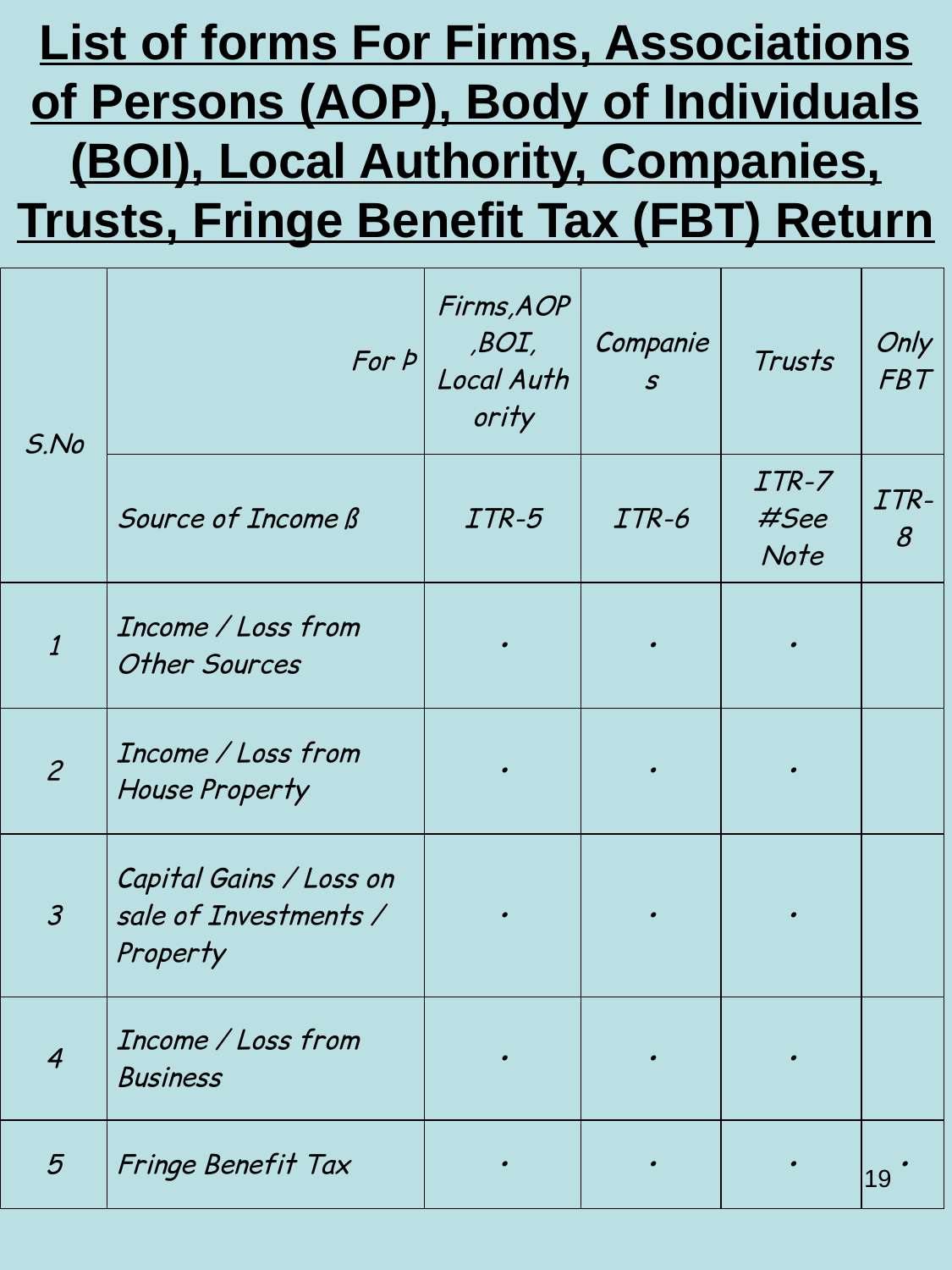

# List of forms For Firms, Associations of Persons (AOP), Body of Individuals (BOI), Local Authority, Companies, Trusts, Fringe Benefit Tax (FBT) Return
| S.No | For Þ | Firms,AOP,BOI, Local Authority | Companies | Trusts | Only FBT |
| --- | --- | --- | --- | --- | --- |
|  | Source of Income ß | ITR-5 | ITR-6 | ITR-7 #See Note | ITR-8 |
| 1 | Income / Loss from Other Sources | • | • | • |  |
| 2 | Income / Loss from House Property | • | • | • |  |
| 3 | Capital Gains / Loss on sale of Investments / Property | • | • | • |  |
| 4 | Income / Loss from Business | • | • | • |  |
| 5 | Fringe Benefit Tax | • | • | • | • |
19